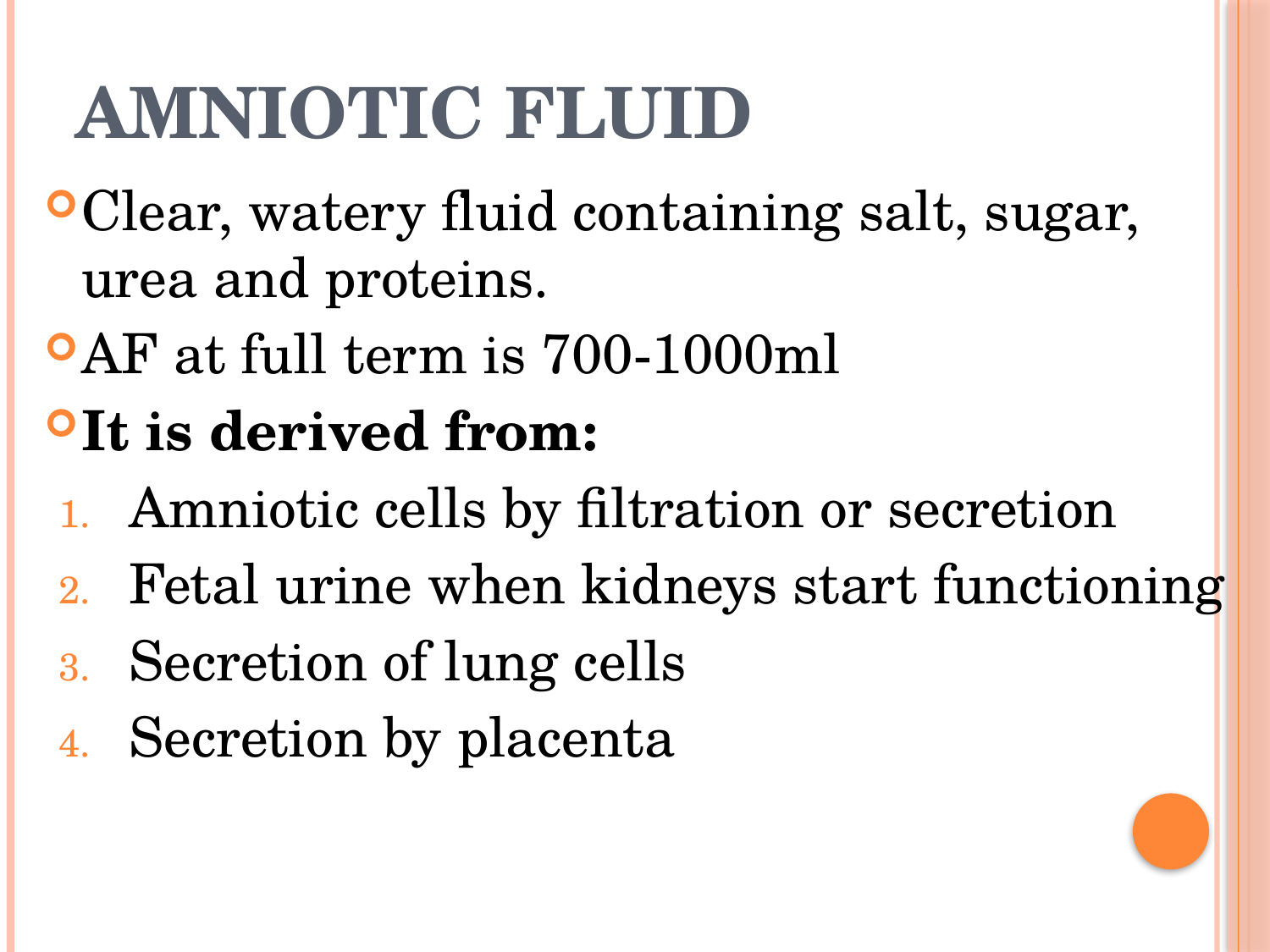

# Amniotic fluid
Clear, watery fluid containing salt, sugar, urea and proteins.
AF at full term is 700-1000ml
It is derived from:
Amniotic cells by filtration or secretion
Fetal urine when kidneys start functioning
Secretion of lung cells
Secretion by placenta